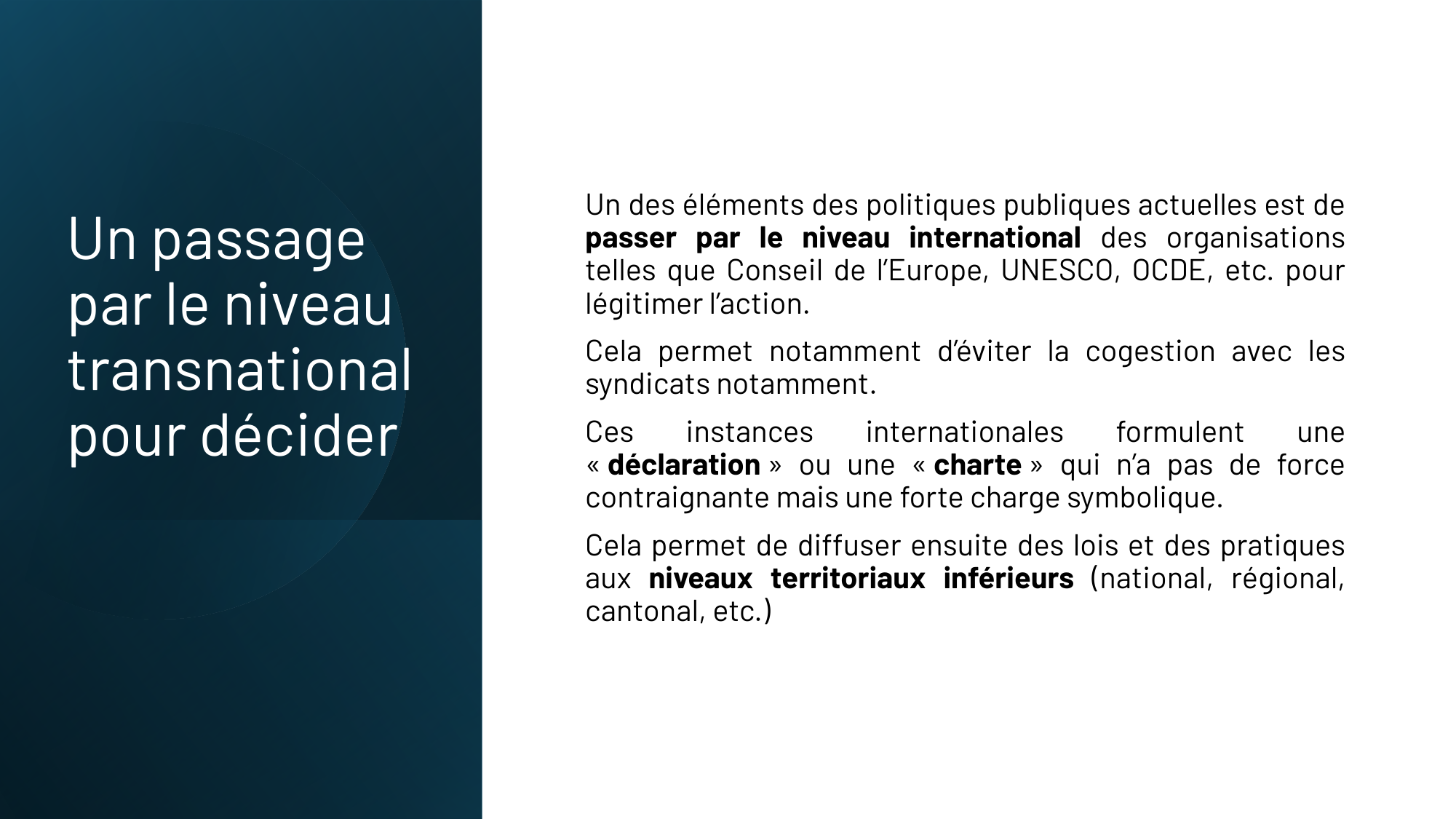

# Un passage par le niveau transnational pour décider
Un des éléments des politiques publiques actuelles est de passer par le niveau international des organisations telles que Conseil de l’Europe, UNESCO, OCDE, etc. pour légitimer l’action.
Cela permet notamment d’éviter la cogestion avec les syndicats notamment.
Ces instances internationales formulent une « déclaration » ou une « charte » qui n’a pas de force contraignante mais une forte charge symbolique.
Cela permet de diffuser ensuite des lois et des pratiques aux niveaux territoriaux inférieurs (national, régional, cantonal, etc.)